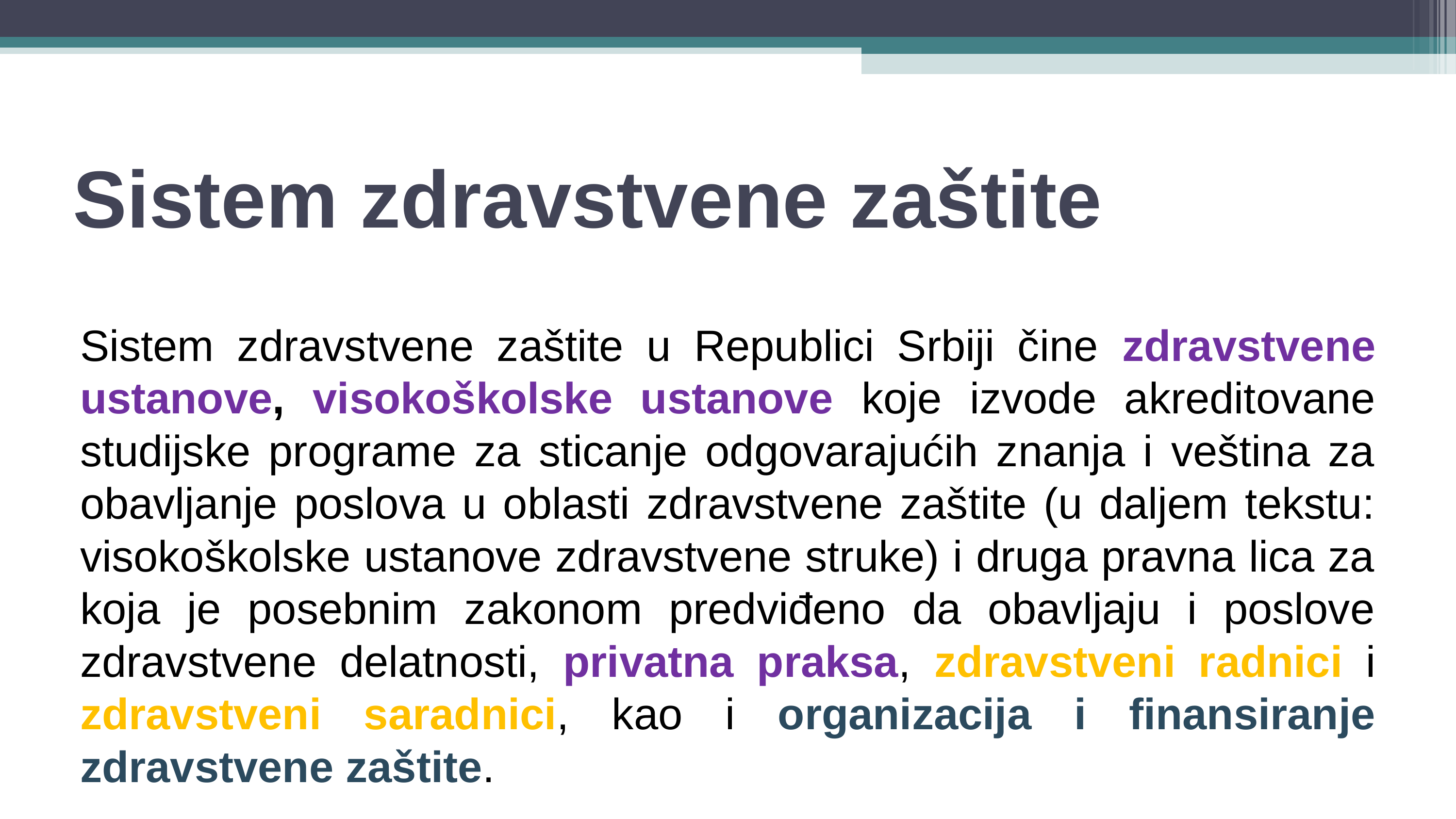

Sistem zdravstvene zaštite

Sistem zdravstvene zaštite u Republici Srbiji čine zdravstvene ustanove, visokoškolske ustanove koje izvode akreditovane studijske programe za sticanje odgovarajućih znanja i veština za obavljanje poslova u oblasti zdravstvene zaštite (u daljem tekstu: visokoškolske ustanove zdravstvene struke) i druga pravna lica za koja je posebnim zakonom predviđeno da obavljaju i poslove zdravstvene delatnosti, privatna praksa, zdravstveni radnici i zdravstveni saradnici, kao i organizacija i finansiranje zdravstvene zaštite.

Zakon o zdravstvenoj zaštiti, Sl. Glasnik RS, 25/19